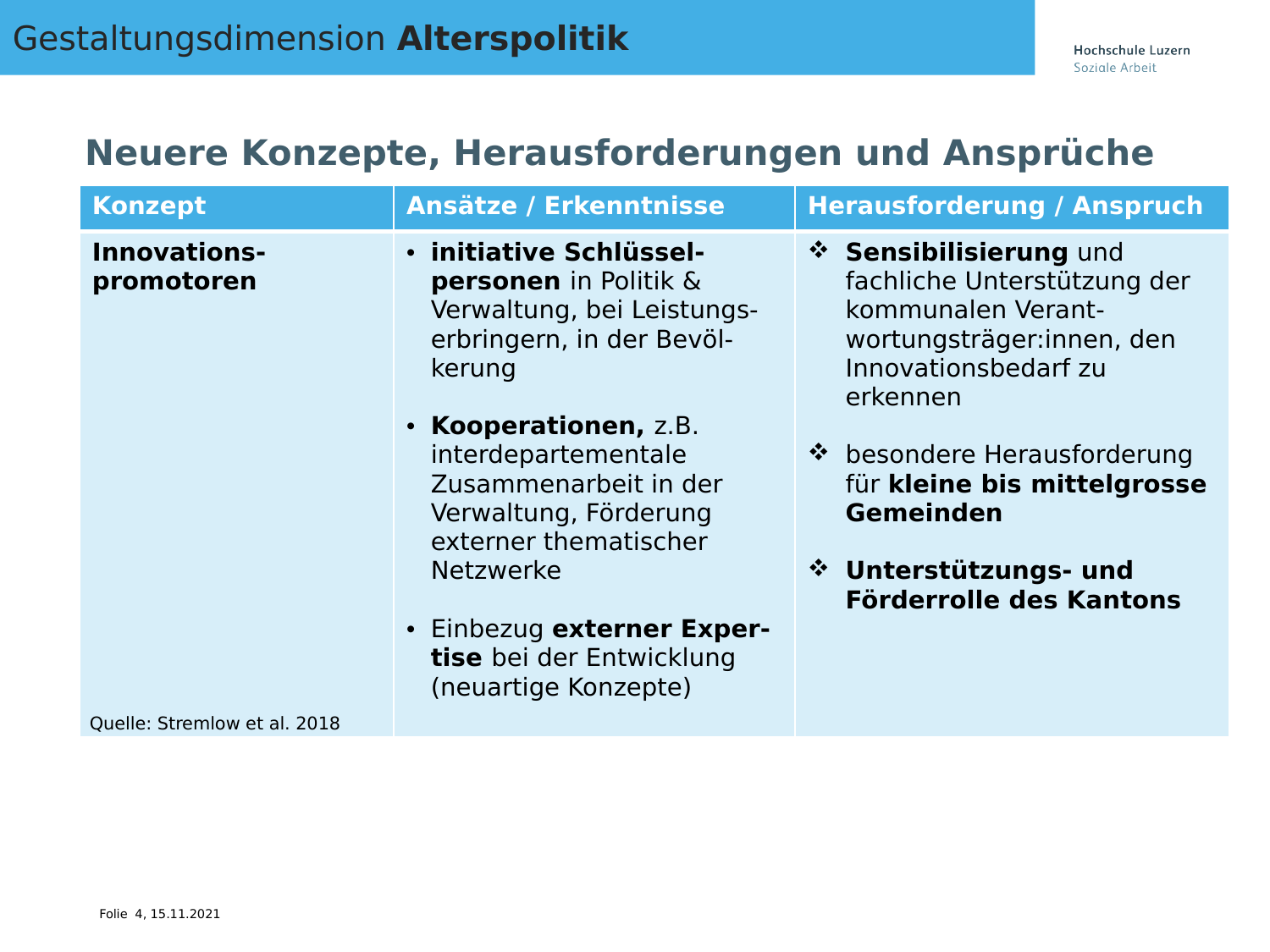

Gestaltungsdimension Alterspolitik
# Neuere Konzepte, Herausforderungen und Ansprüche
| Konzept | Ansätze / Erkenntnisse | Herausforderung / Anspruch |
| --- | --- | --- |
| Innovations-promotoren | initiative Schlüssel-personen in Politik & Verwaltung, bei Leistungs-erbringern, in der Bevöl-kerung Kooperationen, z.B. interdepartementale Zusammenarbeit in der Verwaltung, Förderung externer thematischer Netzwerke Einbezug externer Exper-tise bei der Entwicklung (neuartige Konzepte) | Sensibilisierung und fachliche Unterstützung der kommunalen Verant-wortungsträger:innen, den Innovationsbedarf zu erkennen besondere Herausforderung für kleine bis mittelgrosse Gemeinden Unterstützungs- und Förderrolle des Kantons |
Quelle: Stremlow et al. 2018
4, 15.11.2021